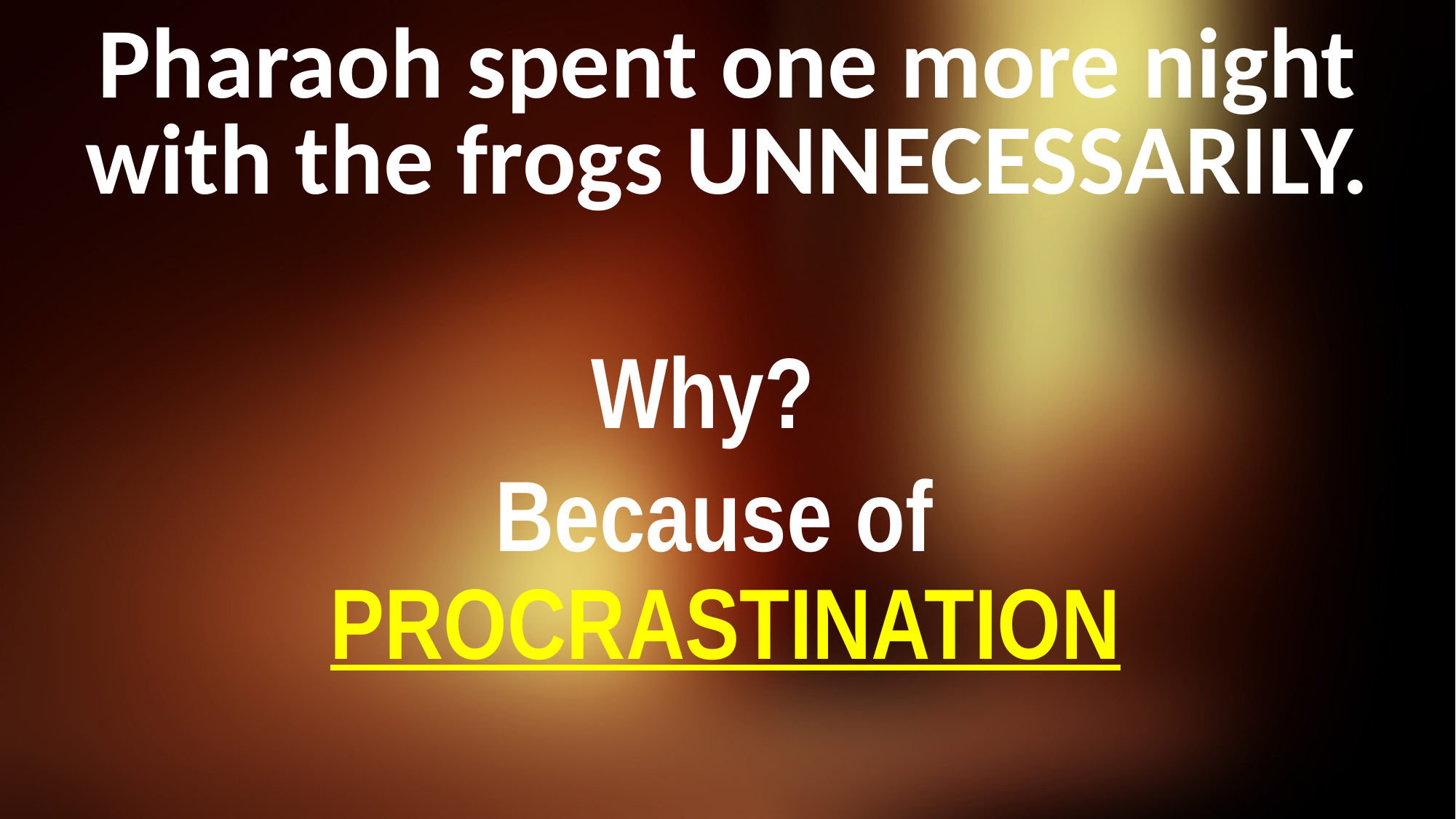

# Pharaoh spent one more night with the frogs UNNECESSARILY.
Why?
Because of
PROCRASTINATION